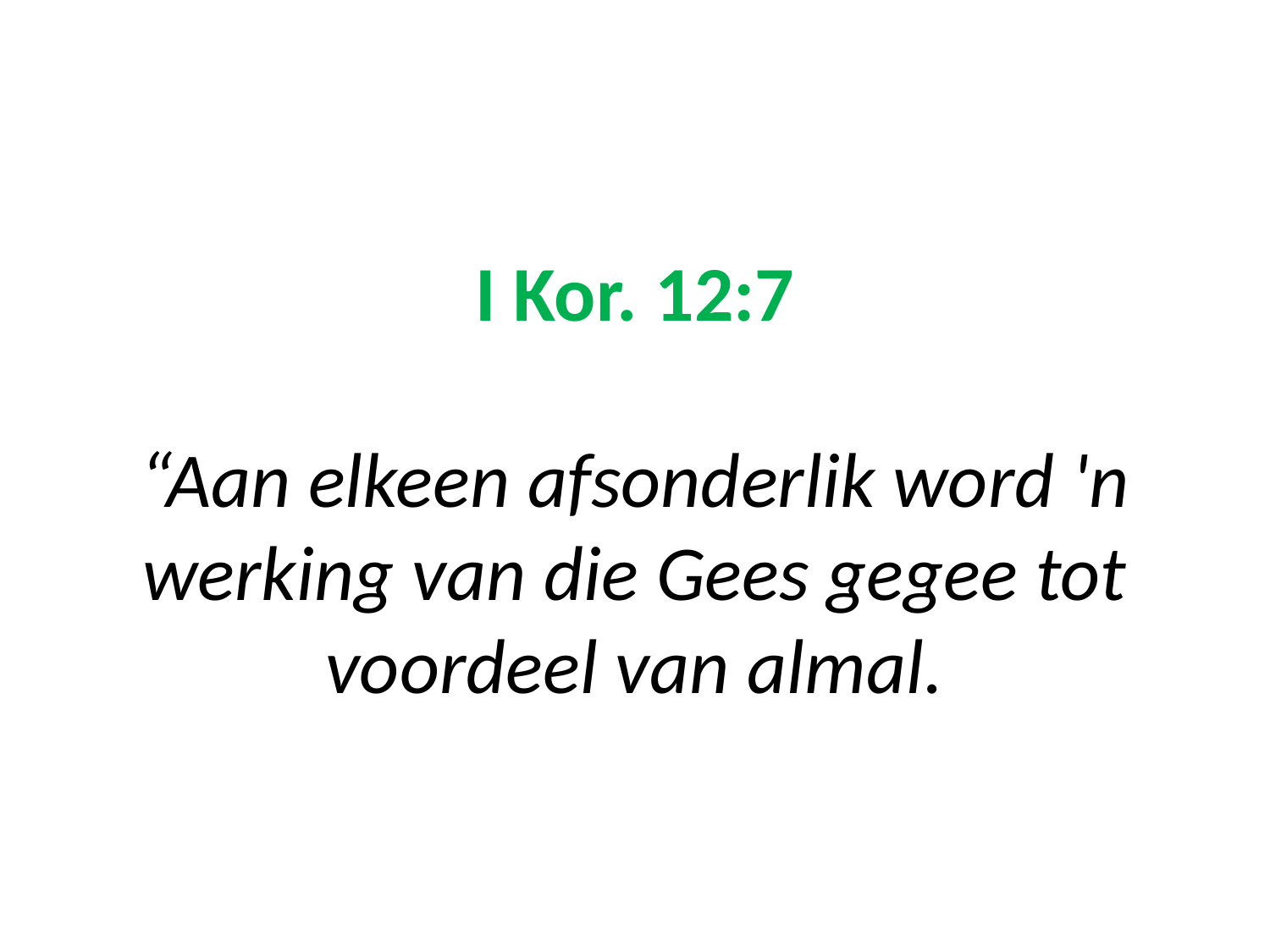

# I Kor. 12:7 “Aan elkeen afsonderlik word 'n werking van die Gees gegee tot voordeel van almal.